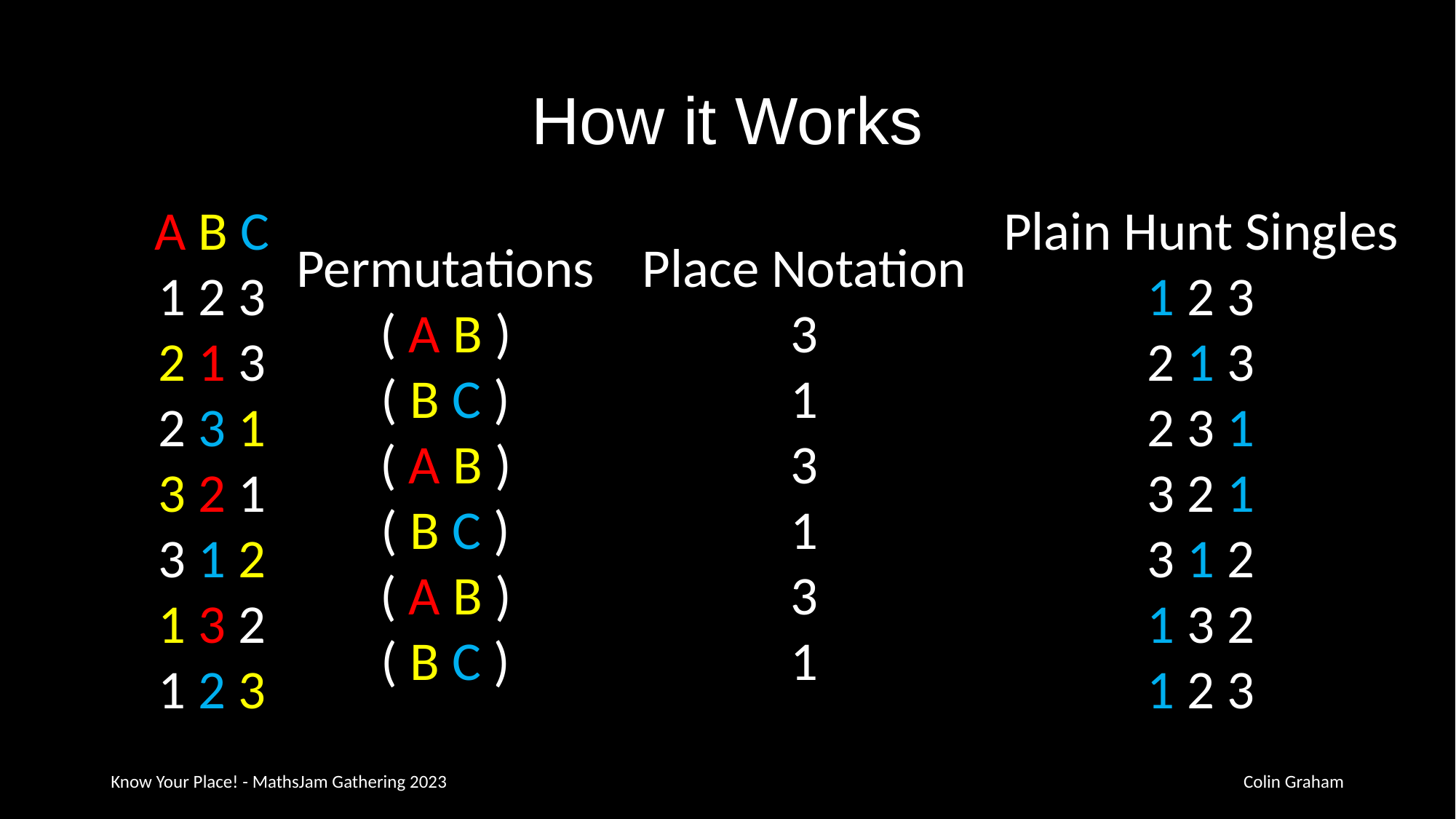

# How it Works
Plain Hunt Singles
1 2 3
2 1 3
2 3 1
3 2 1
3 1 2
1 3 2
1 2 3
A B C
1 2 3
2 1 3
2 3 1
3 2 1
3 1 2
1 3 2
1 2 3
Permutations
( A B )
( B C )
( A B )
( B C )
( A B )
( B C )
Place Notation
3
1
3
1
3
1

Know Your Place! - MathsJam Gathering 2023
Colin Graham